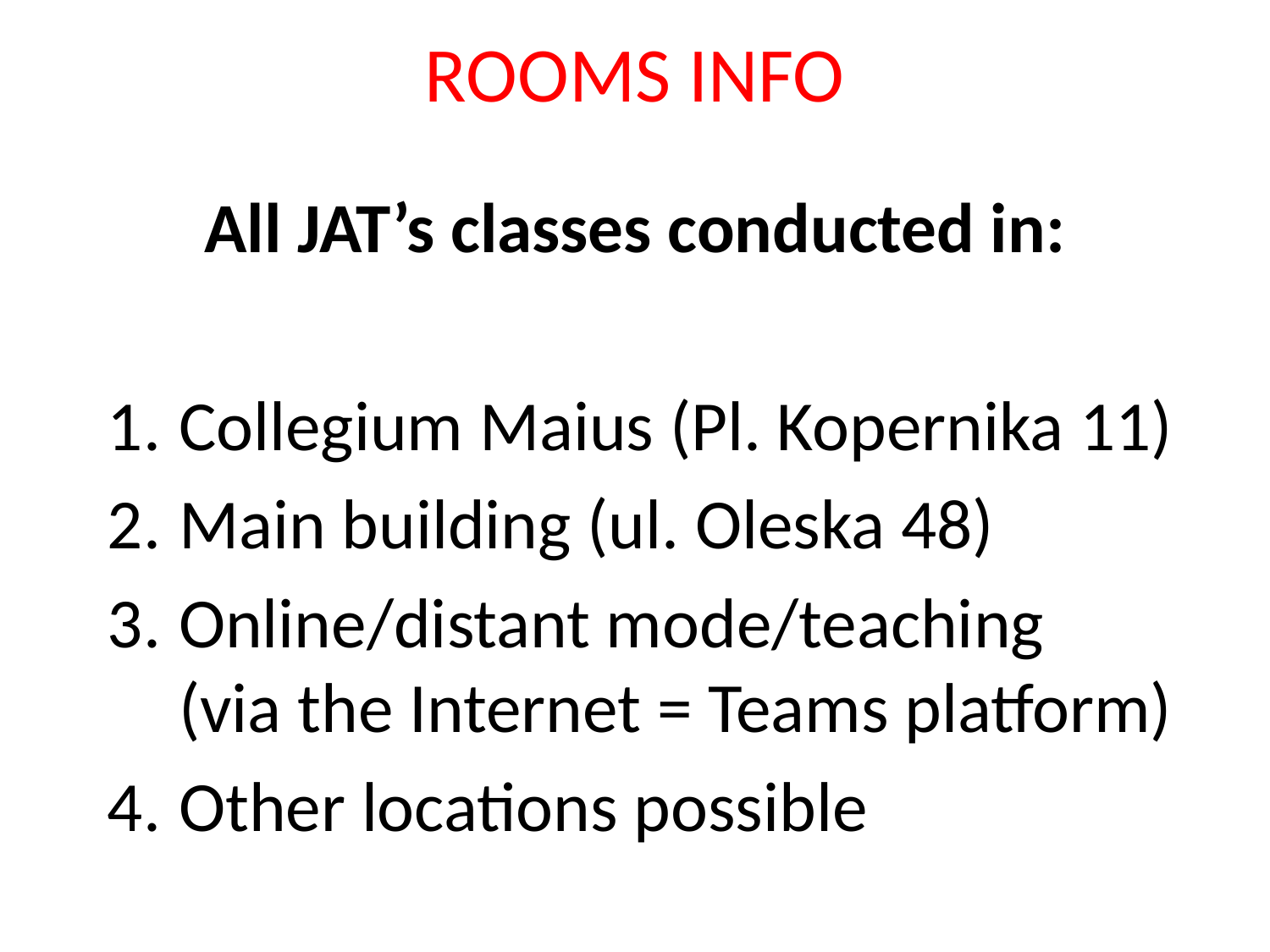

# ROOMS INFO
All JAT’s classes conducted in:

Collegium Maius (Pl. Kopernika 11)
Main building (ul. Oleska 48)
Online/distant mode/teaching
(via the Internet = Teams platform)
Other locations possible